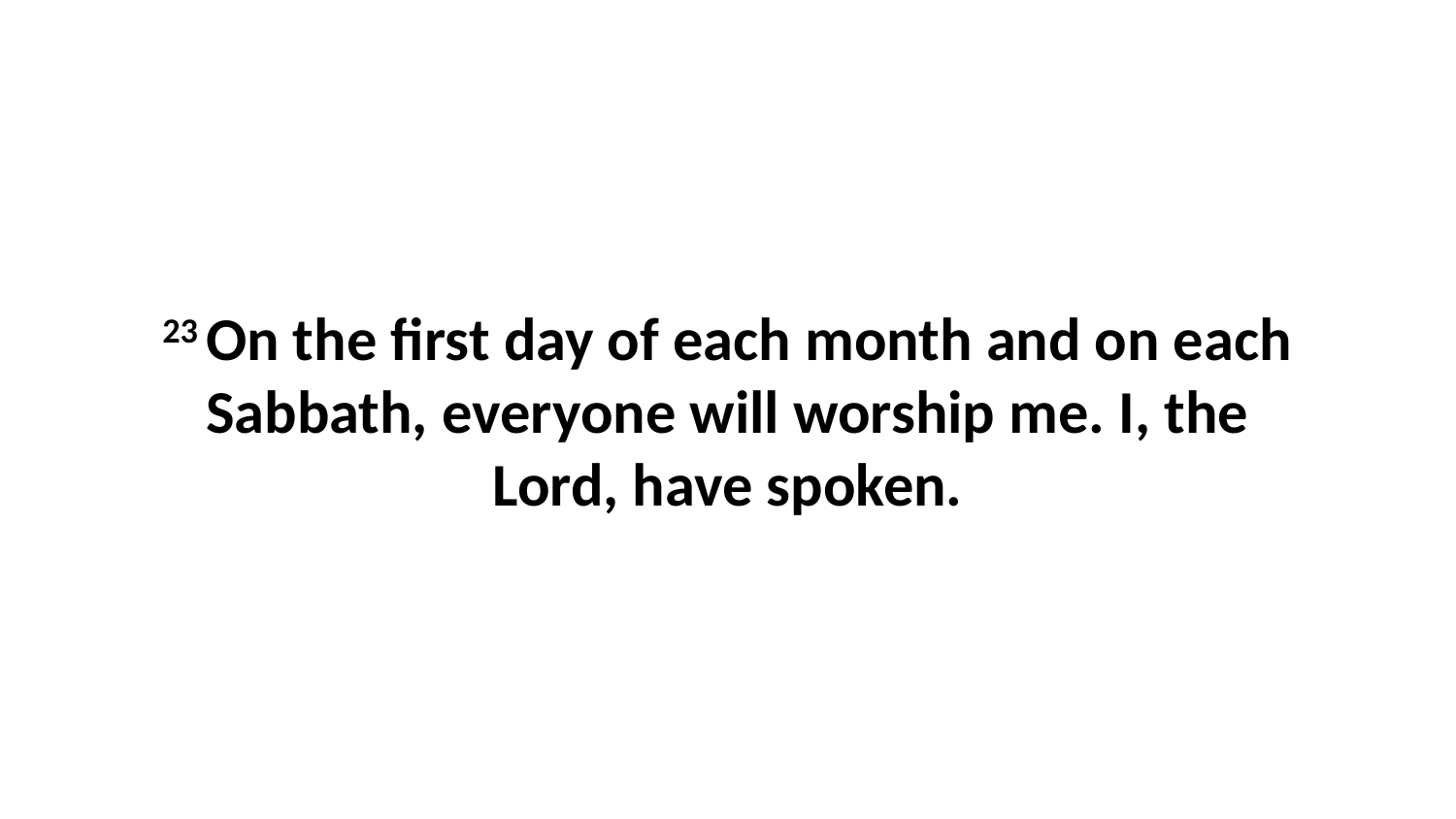

23 On the first day of each month and on each Sabbath, everyone will worship me. I, the Lord, have spoken.